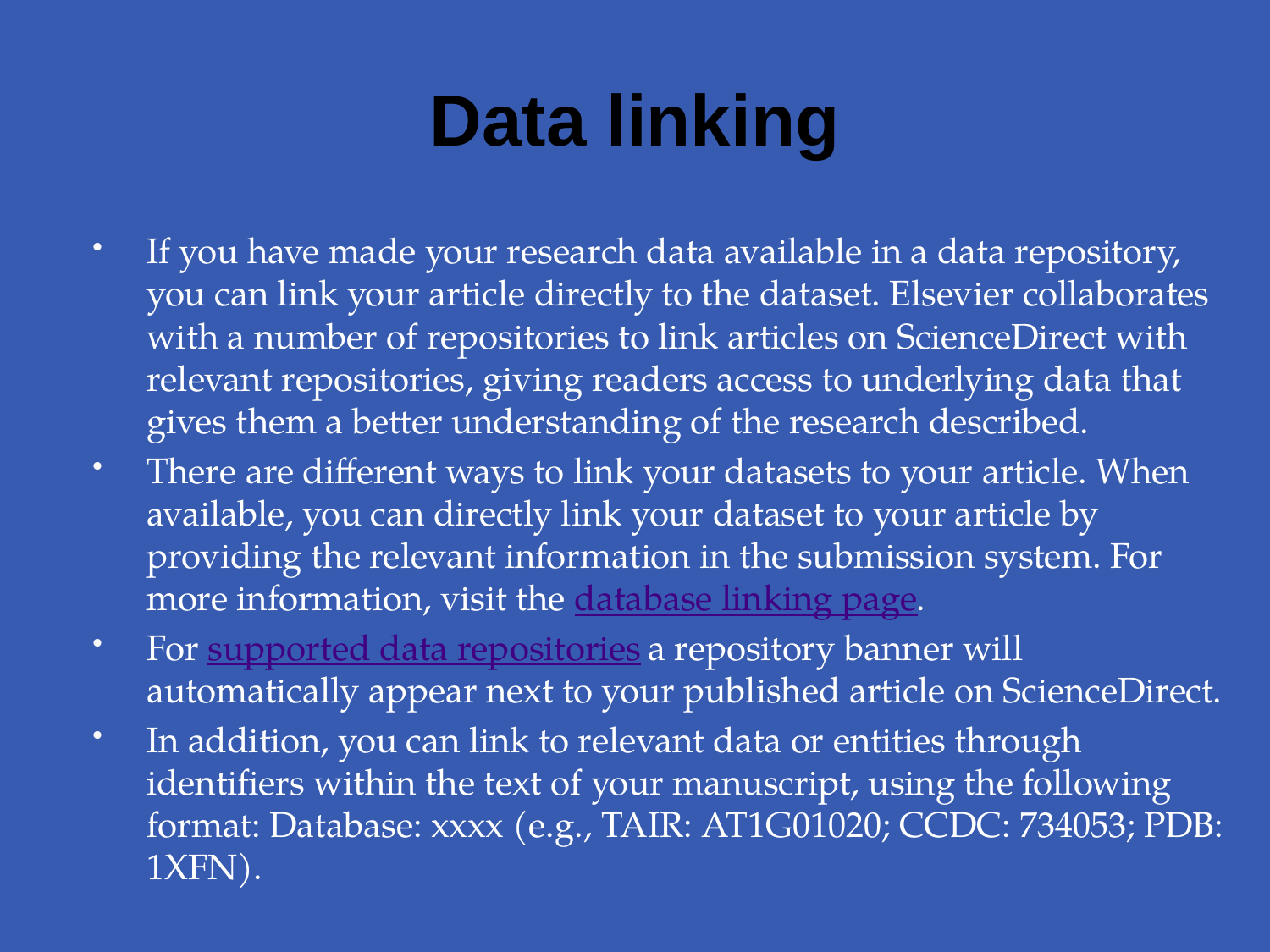

# Data linking
If you have made your research data available in a data repository, you can link your article directly to the dataset. Elsevier collaborates with a number of repositories to link articles on ScienceDirect with relevant repositories, giving readers access to underlying data that gives them a better understanding of the research described.
There are different ways to link your datasets to your article. When available, you can directly link your dataset to your article by providing the relevant information in the submission system. For more information, visit the database linking page.
For supported data repositories a repository banner will automatically appear next to your published article on ScienceDirect.
In addition, you can link to relevant data or entities through identifiers within the text of your manuscript, using the following format: Database: xxxx (e.g., TAIR: AT1G01020; CCDC: 734053; PDB: 1XFN).